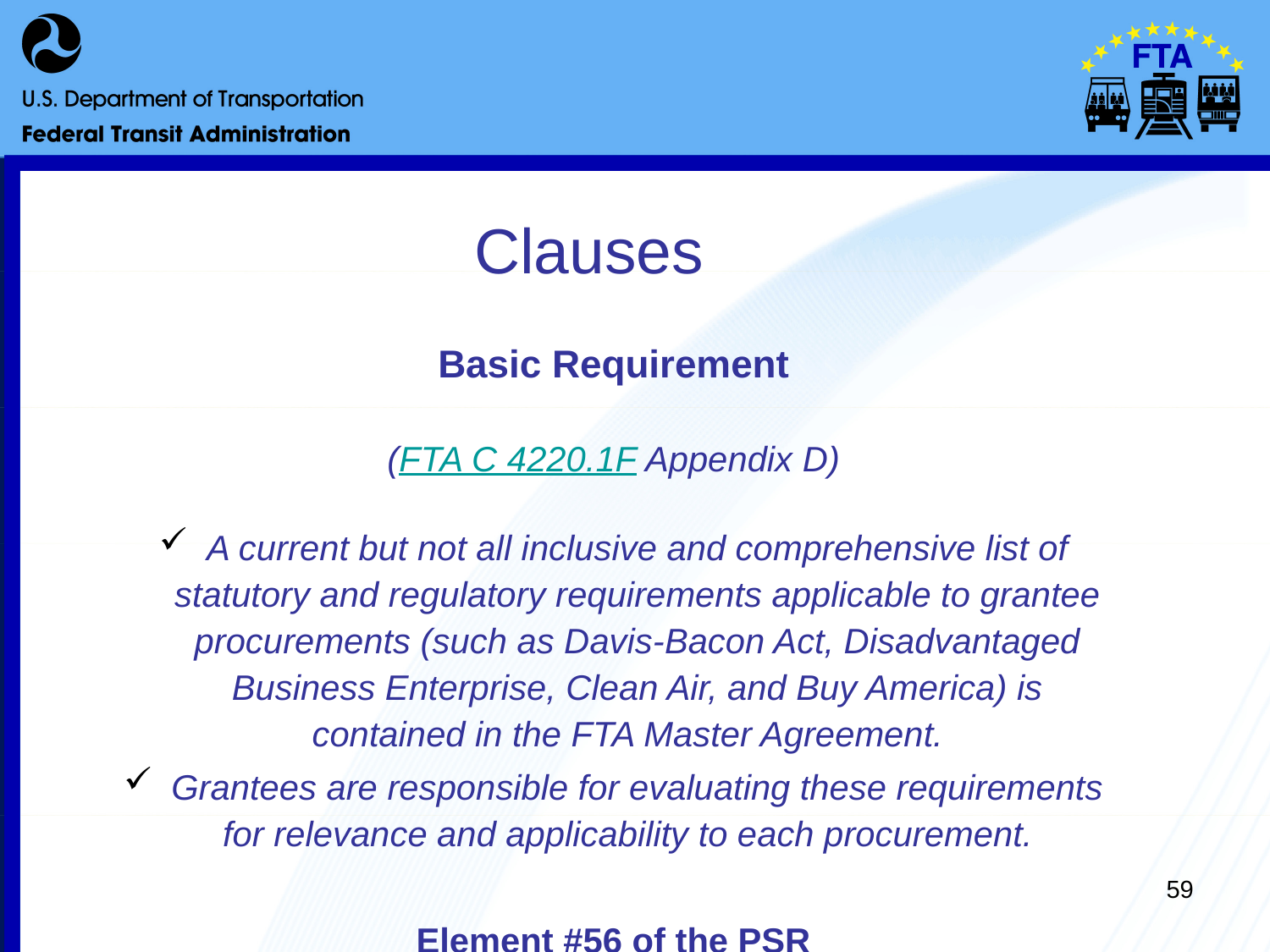

# Clauses
Basic Requirement

(FTA C 4220.1F Appendix D)

A current but not all inclusive and comprehensive list of statutory and regulatory requirements applicable to grantee procurements (such as Davis-Bacon Act, Disadvantaged Business Enterprise, Clean Air, and Buy America) is contained in the FTA Master Agreement.
Grantees are responsible for evaluating these requirements for relevance and applicability to each procurement.

Element #56 of the PSR
59